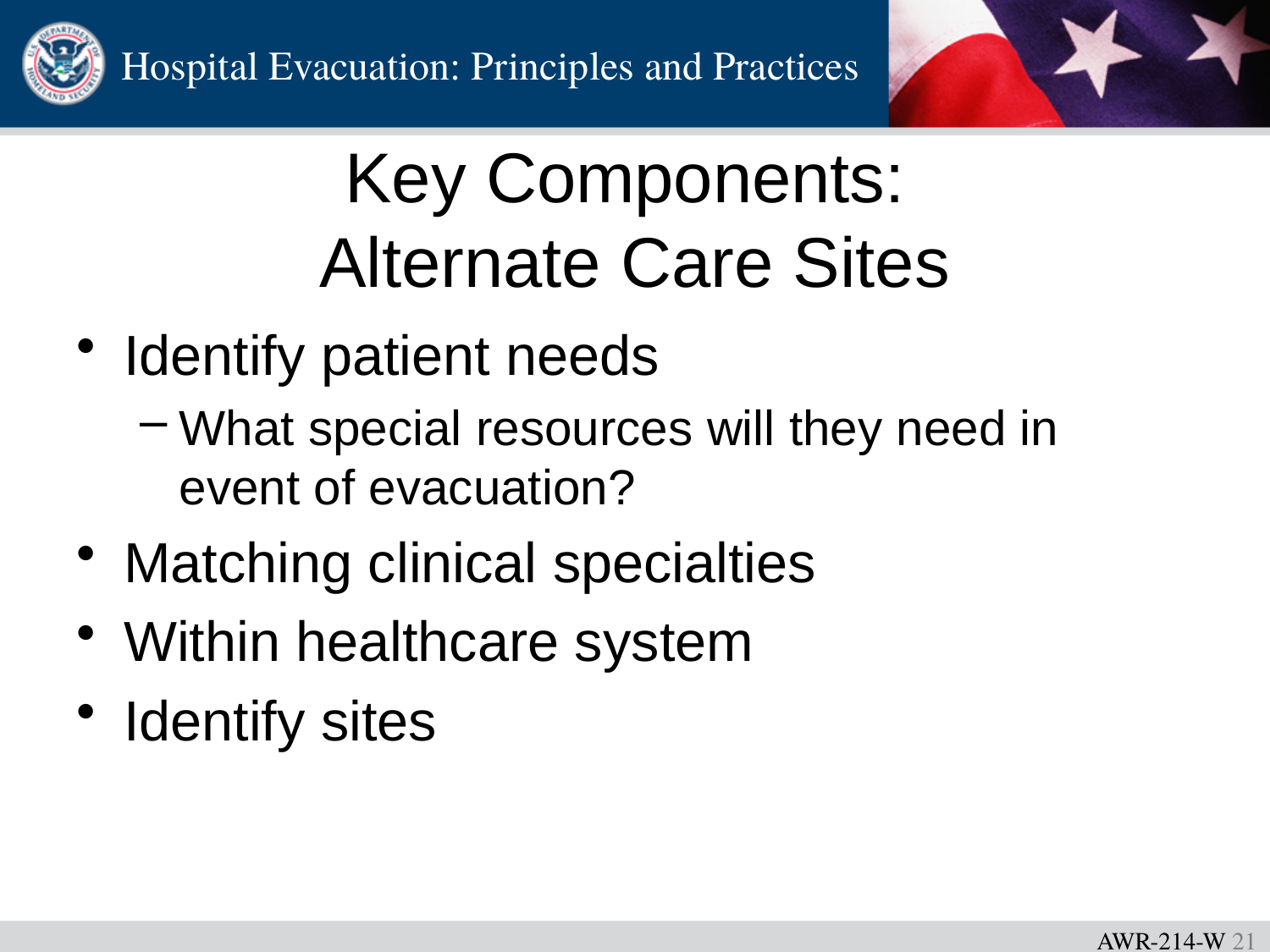

# Key Components: Alternate Care Sites
Identify patient needs
What special resources will they need in event of evacuation?
Matching clinical specialties
Within healthcare system
Identify sites
AWR-214-W 21